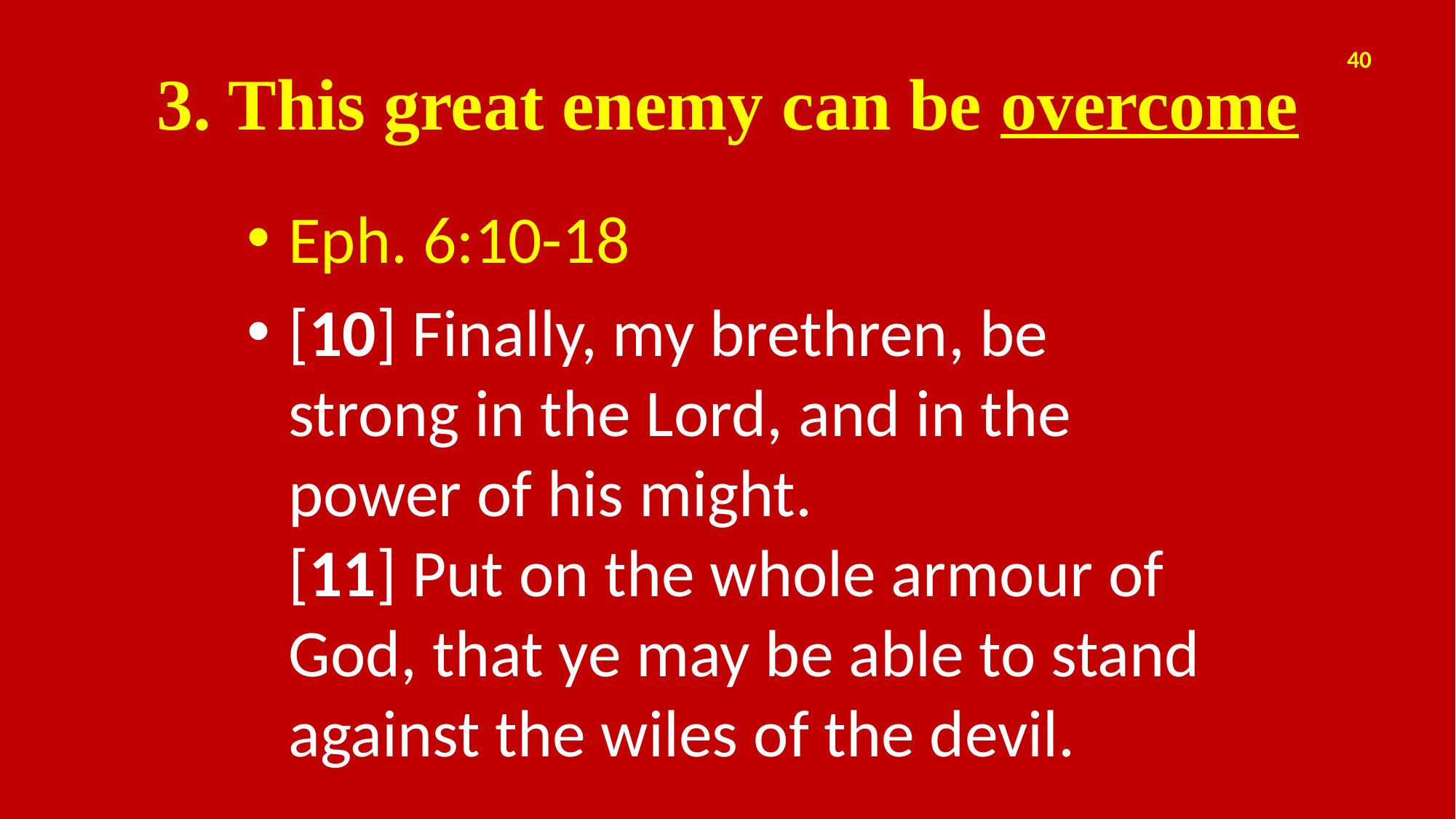

# 3. This great enemy can be overcome
40
Eph. 6:10-18
[10] Finally, my brethren, be strong in the Lord, and in the power of his might.
[11] Put on the whole armour of God, that ye may be able to stand against the wiles of the devil.